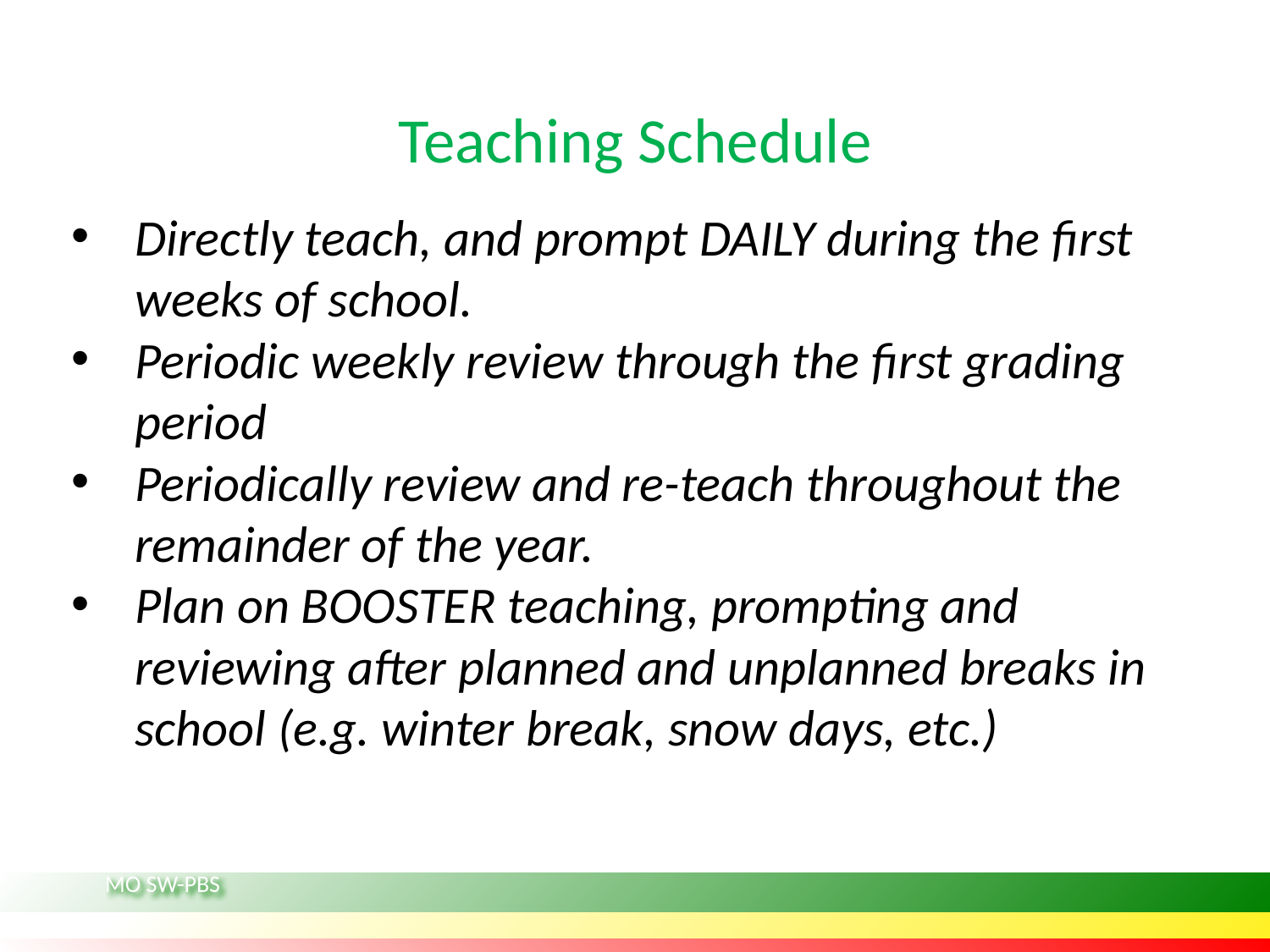

# Teaching Schedule
Directly teach, and prompt DAILY during the first weeks of school.
Periodic weekly review through the first grading period
Periodically review and re-teach throughout the remainder of the year.
Plan on BOOSTER teaching, prompting and reviewing after planned and unplanned breaks in school (e.g. winter break, snow days, etc.)